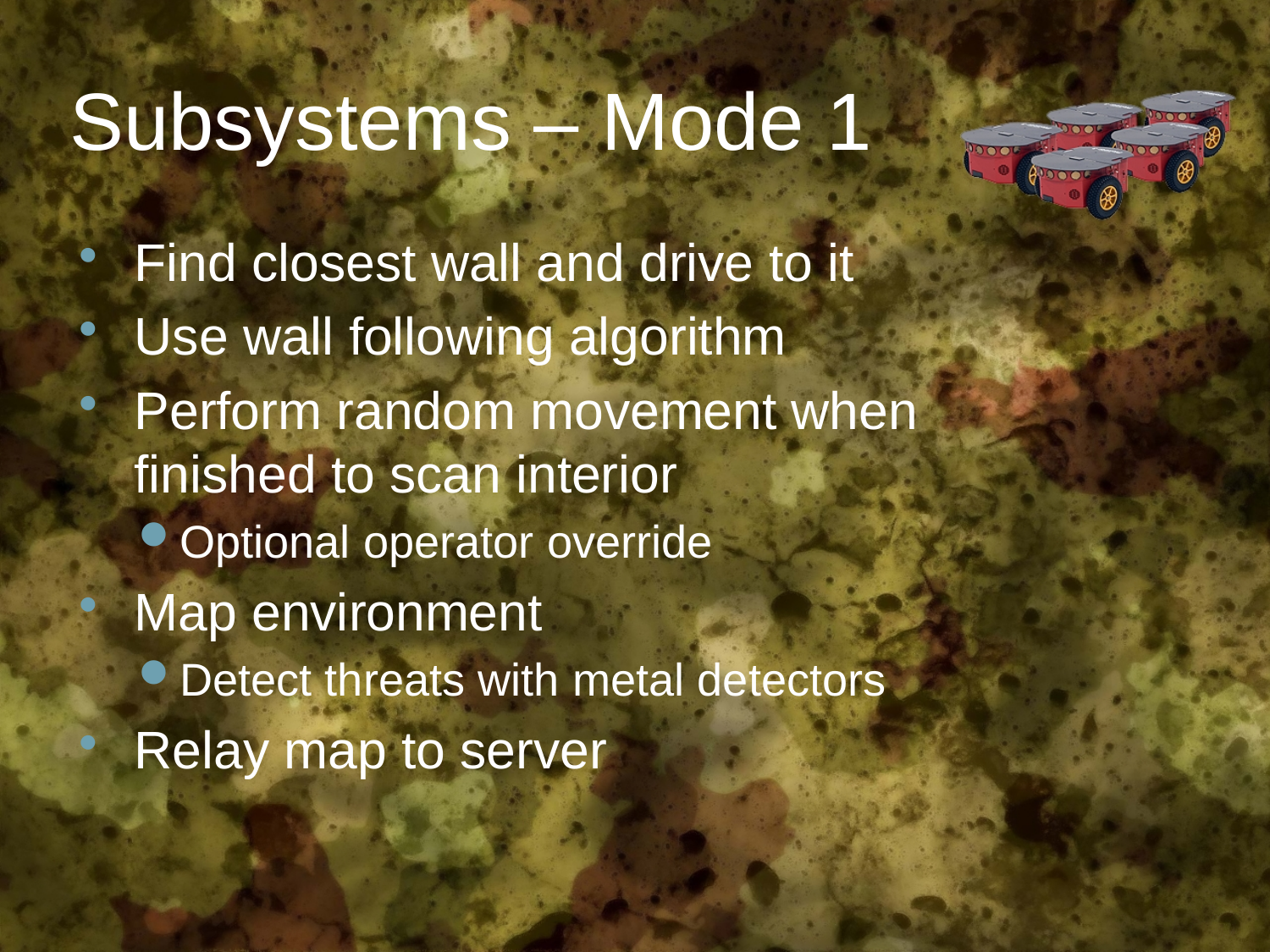

# Subsystems – Mode 1
Find closest wall and drive to it
Use wall following algorithm
Perform random movement when finished to scan interior
Optional operator override
Map environment
Detect threats with metal detectors
Relay map to server